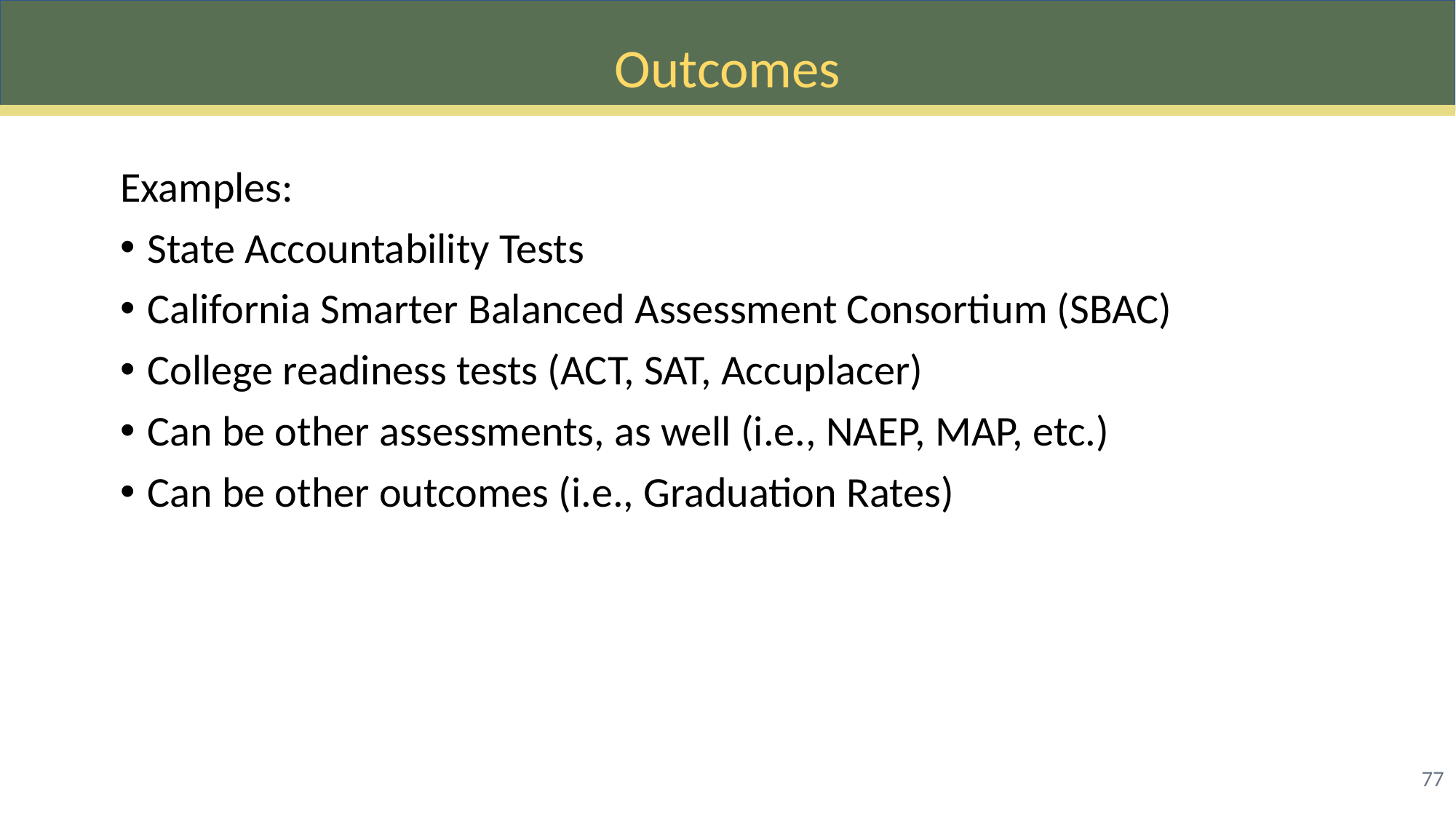

# Outcomes
Examples:
State Accountability Tests
California Smarter Balanced Assessment Consortium (SBAC)
College readiness tests (ACT, SAT, Accuplacer)
Can be other assessments, as well (i.e., NAEP, MAP, etc.)
Can be other outcomes (i.e., Graduation Rates)
77